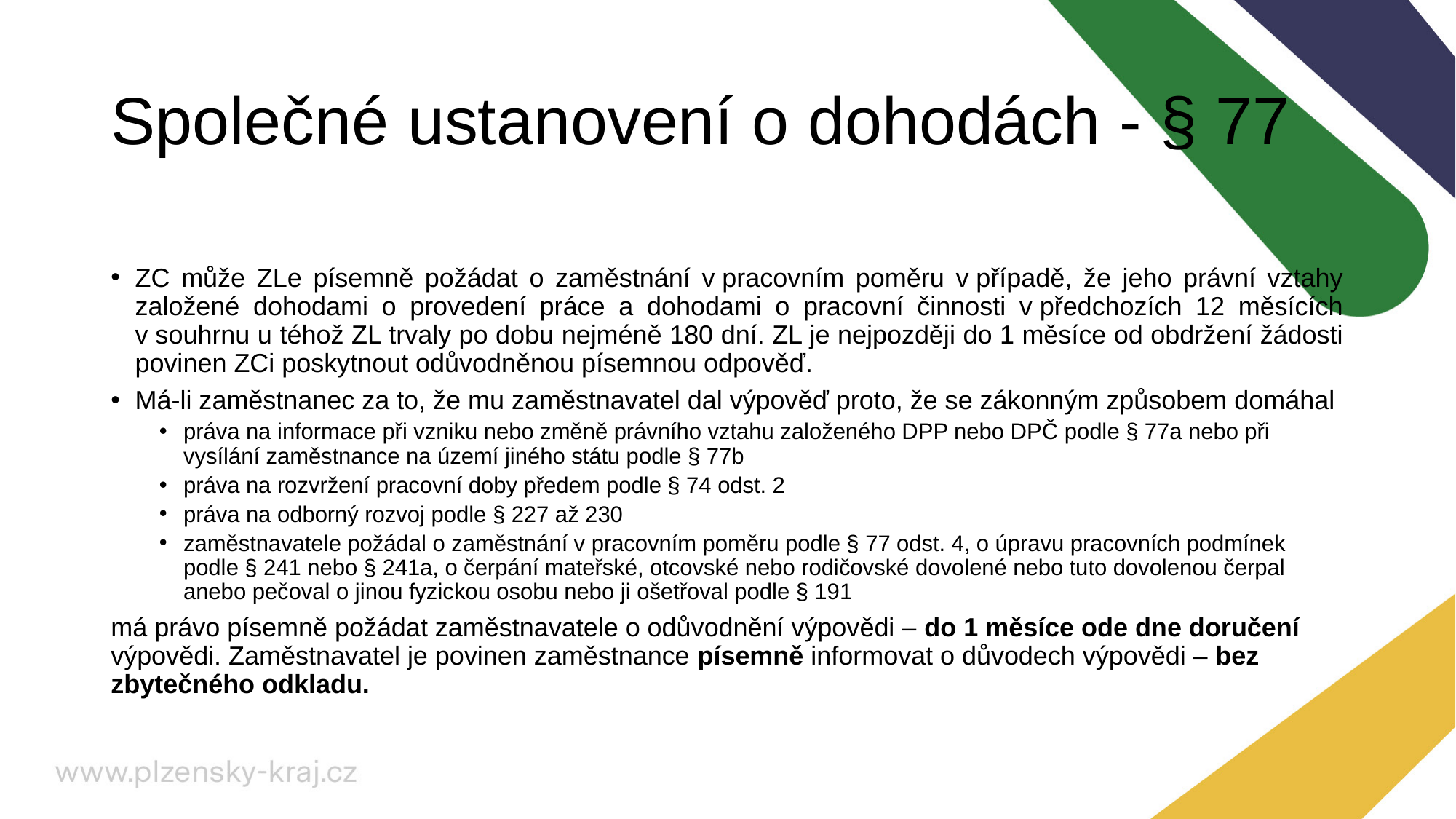

# Společné ustanovení o dohodách - § 77

ZC může ZLe písemně požádat o zaměstnání v pracovním poměru v případě, že jeho právní vztahy založené dohodami o provedení práce a dohodami o pracovní činnosti v předchozích 12 měsících v souhrnu u téhož ZL trvaly po dobu nejméně 180 dní. ZL je nejpozději do 1 měsíce od obdržení žádosti povinen ZCi poskytnout odůvodněnou písemnou odpověď.
Má-li zaměstnanec za to, že mu zaměstnavatel dal výpověď proto, že se zákonným způsobem domáhal
práva na informace při vzniku nebo změně právního vztahu založeného DPP nebo DPČ podle § 77a nebo při vysílání zaměstnance na území jiného státu podle § 77b
práva na rozvržení pracovní doby předem podle § 74 odst. 2
práva na odborný rozvoj podle § 227 až 230
zaměstnavatele požádal o zaměstnání v pracovním poměru podle § 77 odst. 4, o úpravu pracovních podmínek podle § 241 nebo § 241a, o čerpání mateřské, otcovské nebo rodičovské dovolené nebo tuto dovolenou čerpal anebo pečoval o jinou fyzickou osobu nebo ji ošetřoval podle § 191
má právo písemně požádat zaměstnavatele o odůvodnění výpovědi – do 1 měsíce ode dne doručení výpovědi. Zaměstnavatel je povinen zaměstnance písemně informovat o důvodech výpovědi – bez zbytečného odkladu.